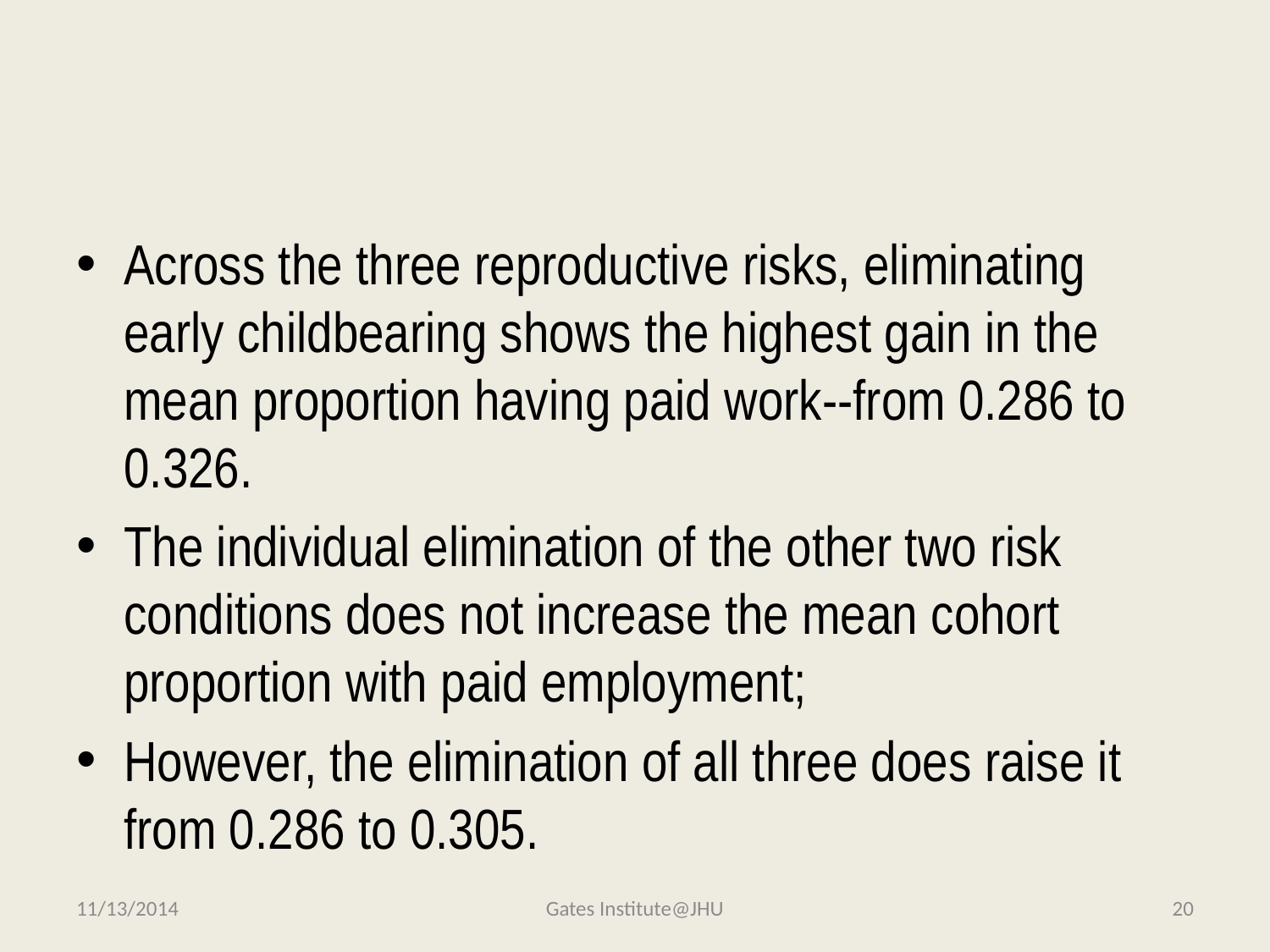

#
Across the three reproductive risks, eliminating early childbearing shows the highest gain in the mean proportion having paid work--from 0.286 to 0.326.
The individual elimination of the other two risk conditions does not increase the mean cohort proportion with paid employment;
However, the elimination of all three does raise it from 0.286 to 0.305.
11/13/2014
Gates Institute@JHU
20